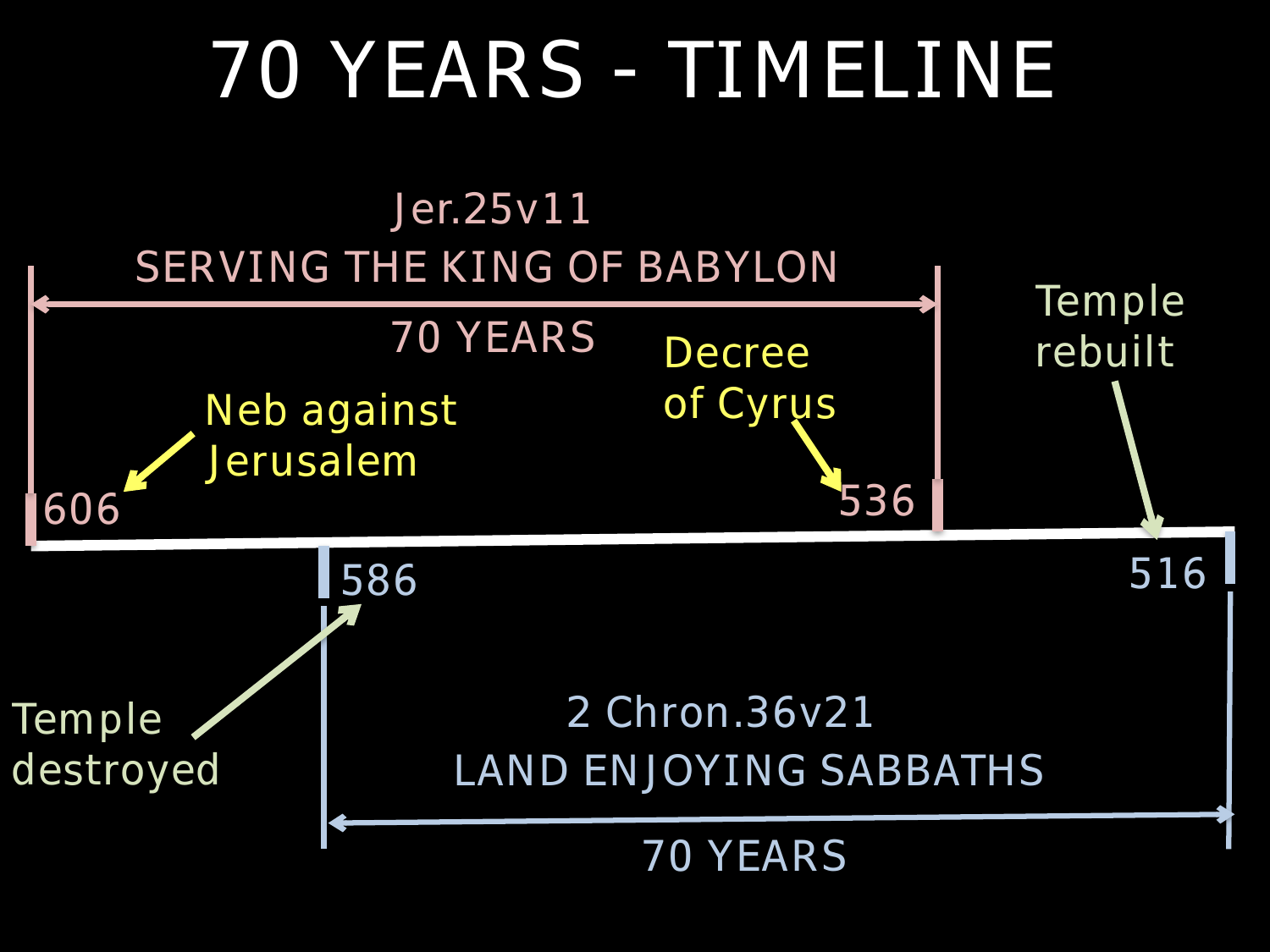

# 70 YEARS - TIMELINE
Jer.25v11
SERVING THE KING OF BABYLON
Temple rebuilt
70 YEARS
Decree of Cyrus
Neb against Jerusalem
536
606
516
586
2 Chron.36v21
Temple destroyed
LAND ENJOYING SABBATHS
70 YEARS